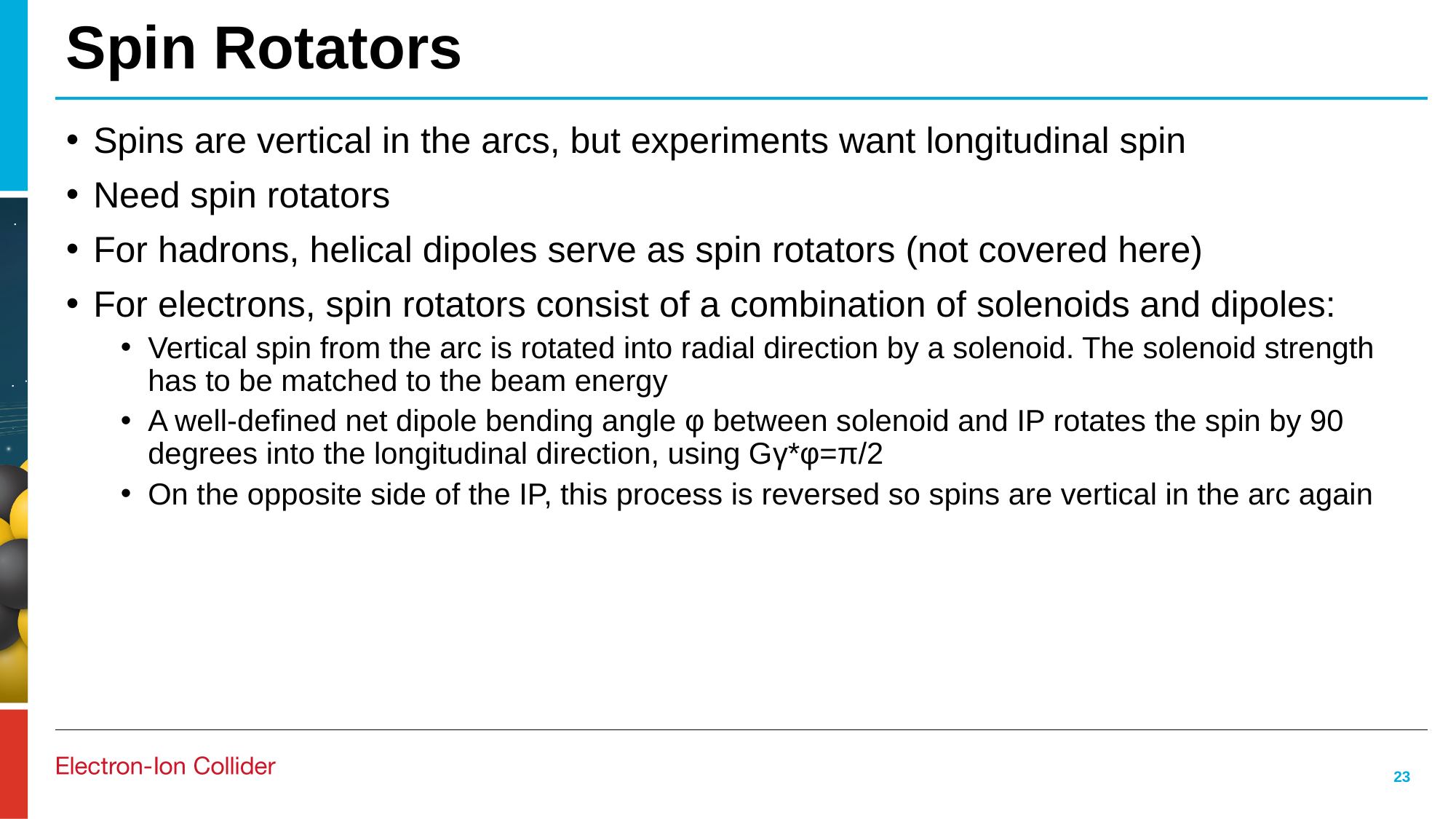

# Spin Rotators
Spins are vertical in the arcs, but experiments want longitudinal spin
Need spin rotators
For hadrons, helical dipoles serve as spin rotators (not covered here)
For electrons, spin rotators consist of a combination of solenoids and dipoles:
Vertical spin from the arc is rotated into radial direction by a solenoid. The solenoid strength has to be matched to the beam energy
A well-defined net dipole bending angle φ between solenoid and IP rotates the spin by 90 degrees into the longitudinal direction, using Gγ*φ=π/2
On the opposite side of the IP, this process is reversed so spins are vertical in the arc again

23